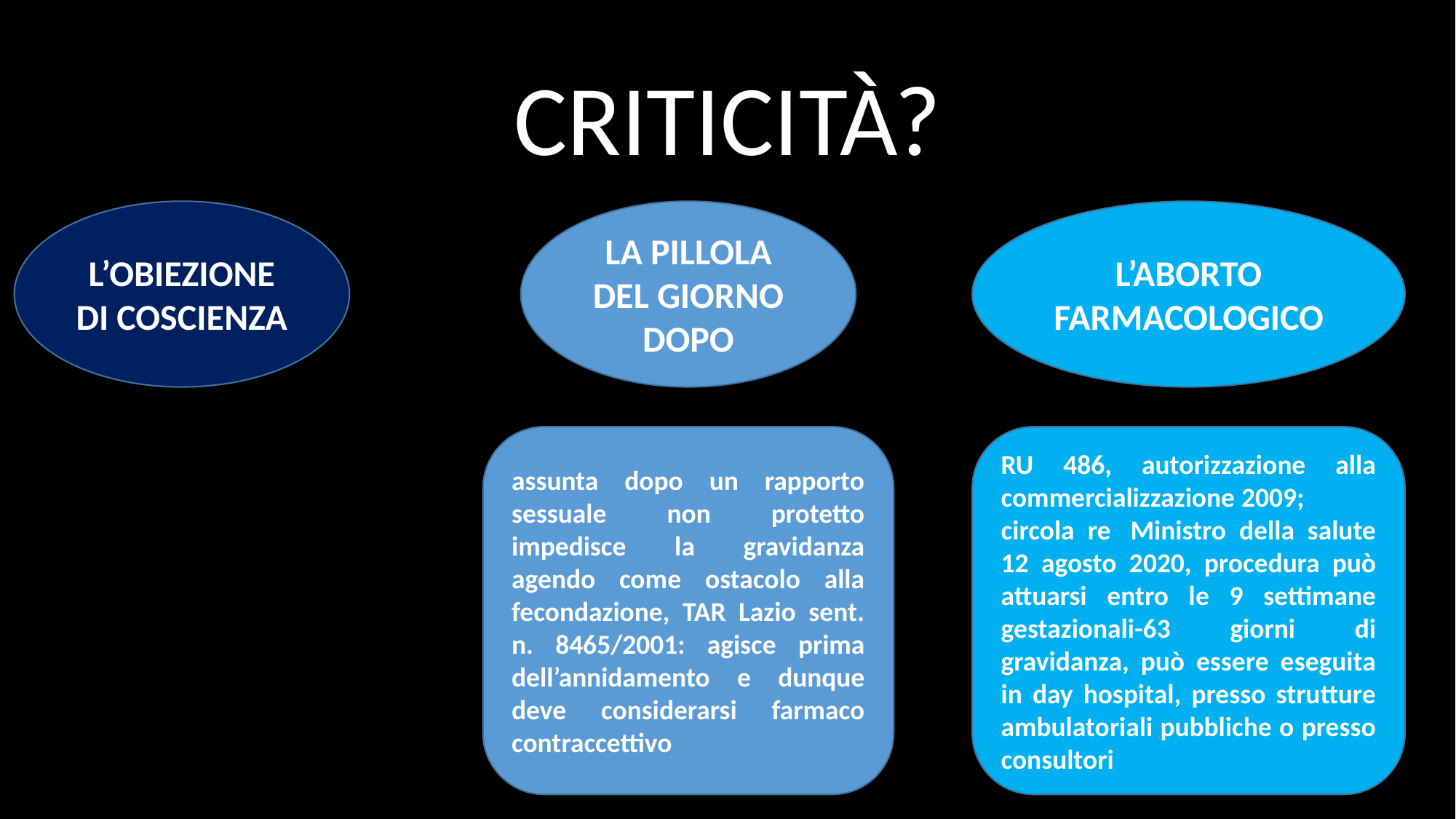

# CRITICITÀ?
L’OBIEZIONE DI COSCIENZA
LA PILLOLA DEL GIORNO DOPO
L’ABORTO FARMACOLOGICO
assunta dopo un rapporto sessuale non protetto impedisce la gravidanza agendo come ostacolo alla fecondazione, TAR Lazio sent. n. 8465/2001: agisce prima dell’annidamento e dunque deve considerarsi farmaco contraccettivo
RU 486, autorizzazione alla commercializzazione 2009; circola re  Ministro della salute 12 agosto 2020, procedura può attuarsi entro le 9 settimane gestazionali-63 giorni di gravidanza, può essere eseguita in day hospital, presso strutture ambulatoriali pubbliche o presso consultori